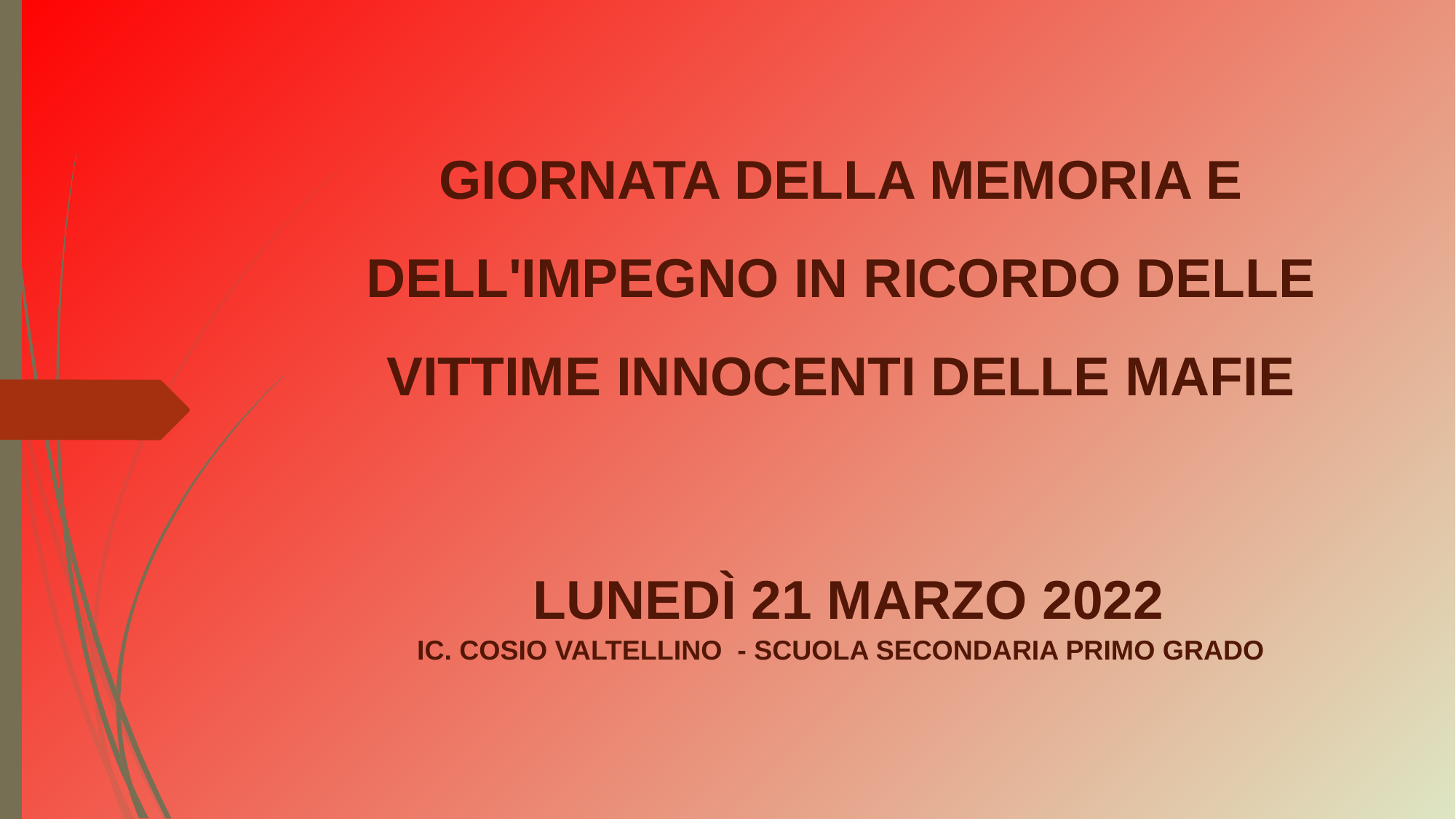

# GIORNATA DELLA MEMORIA E DELL'IMPEGNO IN RICORDO DELLE VITTIME INNOCENTI DELLE MAFIE
 LUNEDÌ 21 MARZO 2022
IC. COSIO VALTELLINO  - SCUOLA SECONDARIA PRIMO GRADO